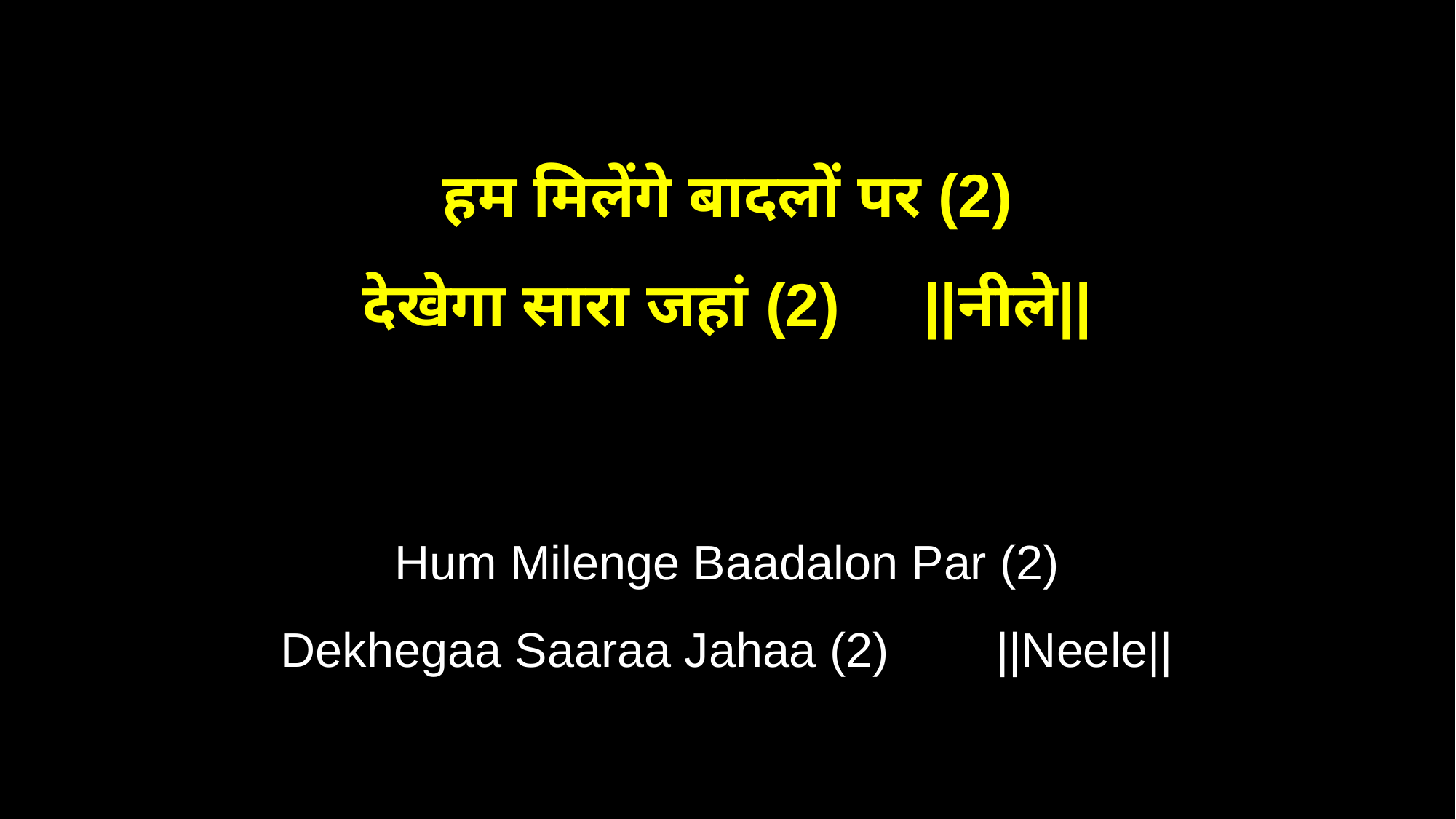

हम मिलेंगे बादलों पर (2)
देखेगा सारा जहां (2)     ||नीले||
Hum Milenge Baadalon Par (2)
Dekhegaa Saaraa Jahaa (2)        ||Neele||